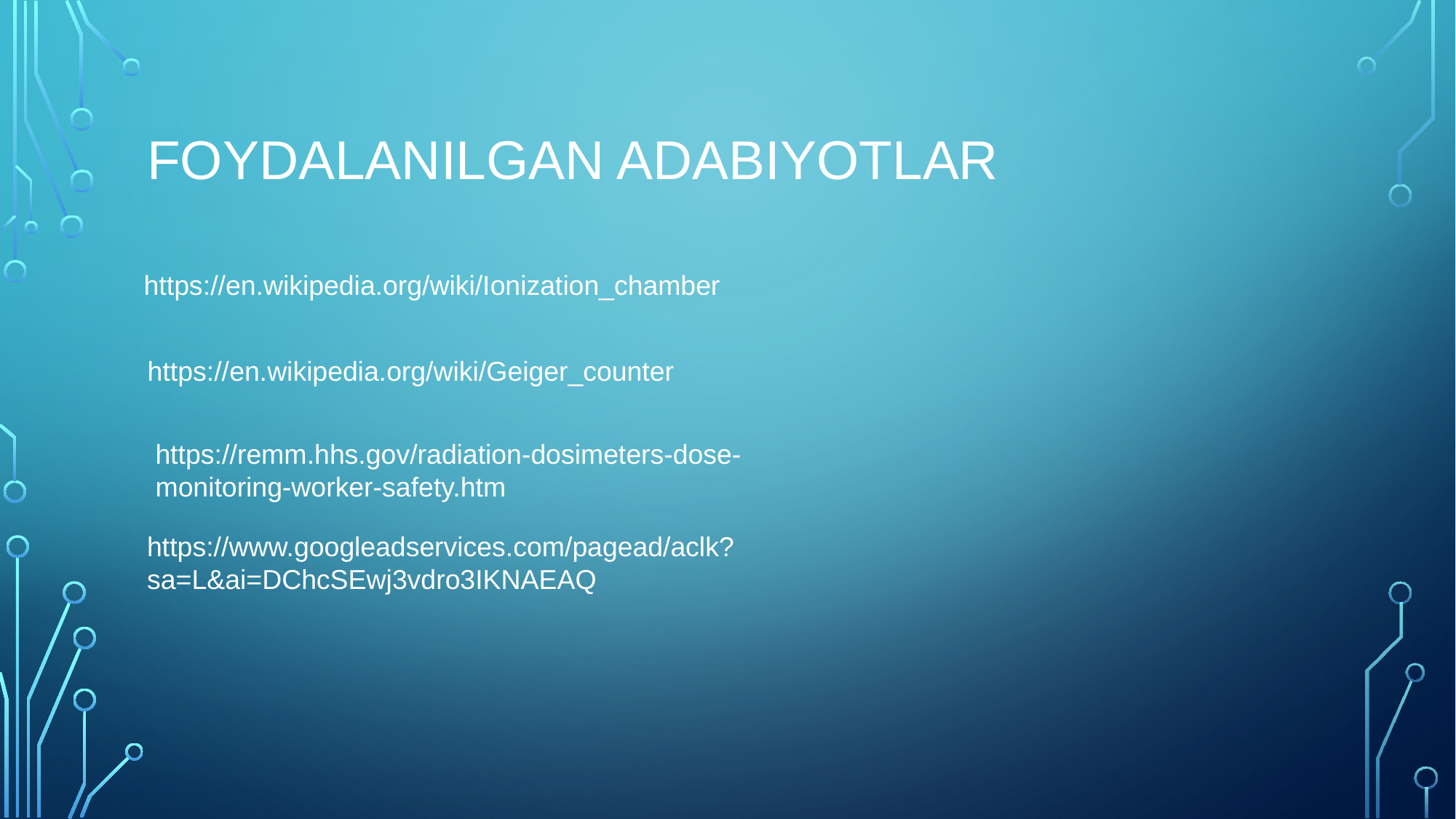

# Foydalanilgan adabiyotlar
https://en.wikipedia.org/wiki/Ionization_chamber
https://en.wikipedia.org/wiki/Geiger_counter
https://remm.hhs.gov/radiation-dosimeters-dose-monitoring-worker-safety.htm
https://www.googleadservices.com/pagead/aclk?sa=L&ai=DChcSEwj3vdro3IKNAEAQ